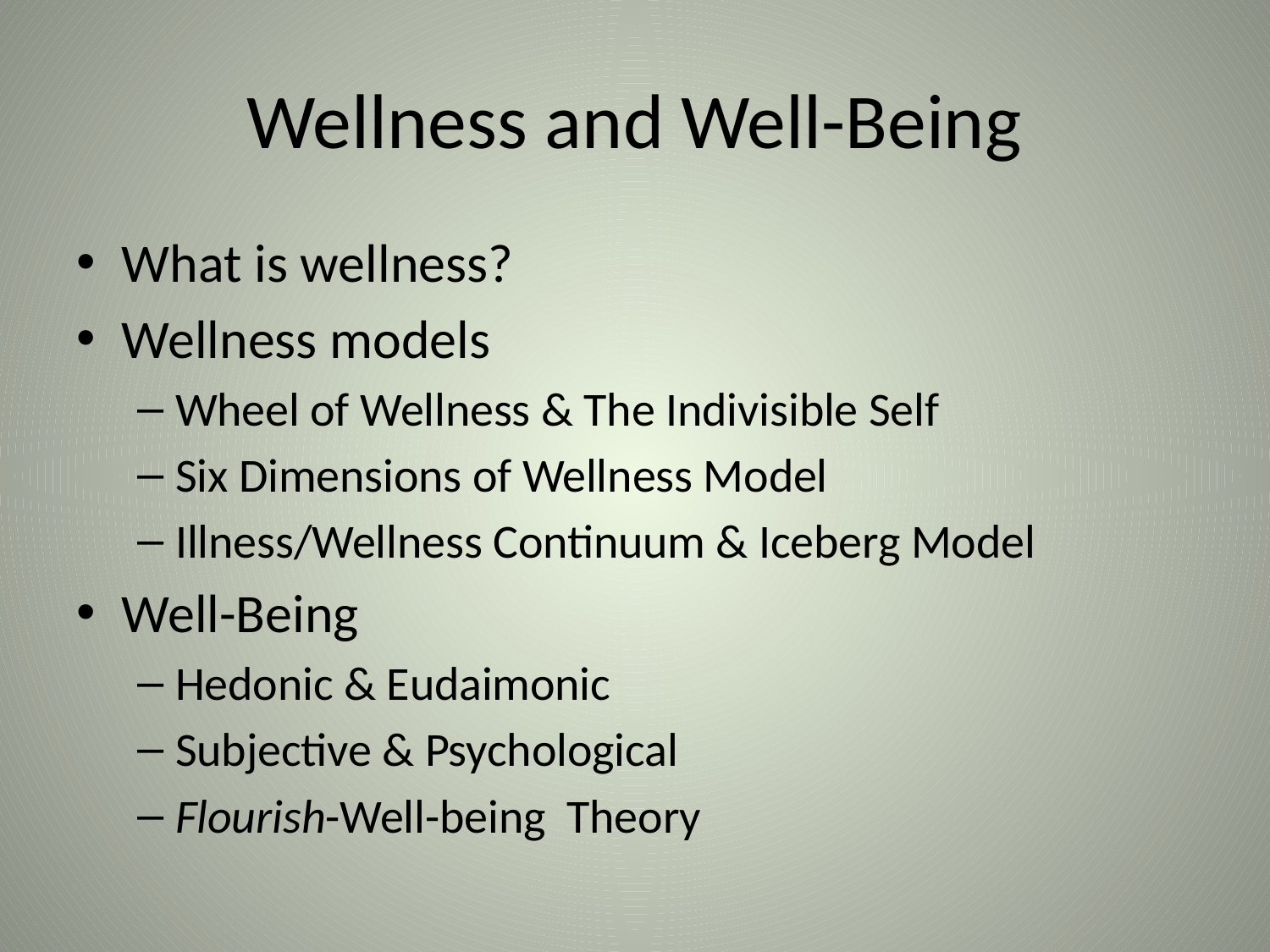

# Wellness and Well-Being
What is wellness?
Wellness models
Wheel of Wellness & The Indivisible Self
Six Dimensions of Wellness Model
Illness/Wellness Continuum & Iceberg Model
Well-Being
Hedonic & Eudaimonic
Subjective & Psychological
Flourish-Well-being  Theory